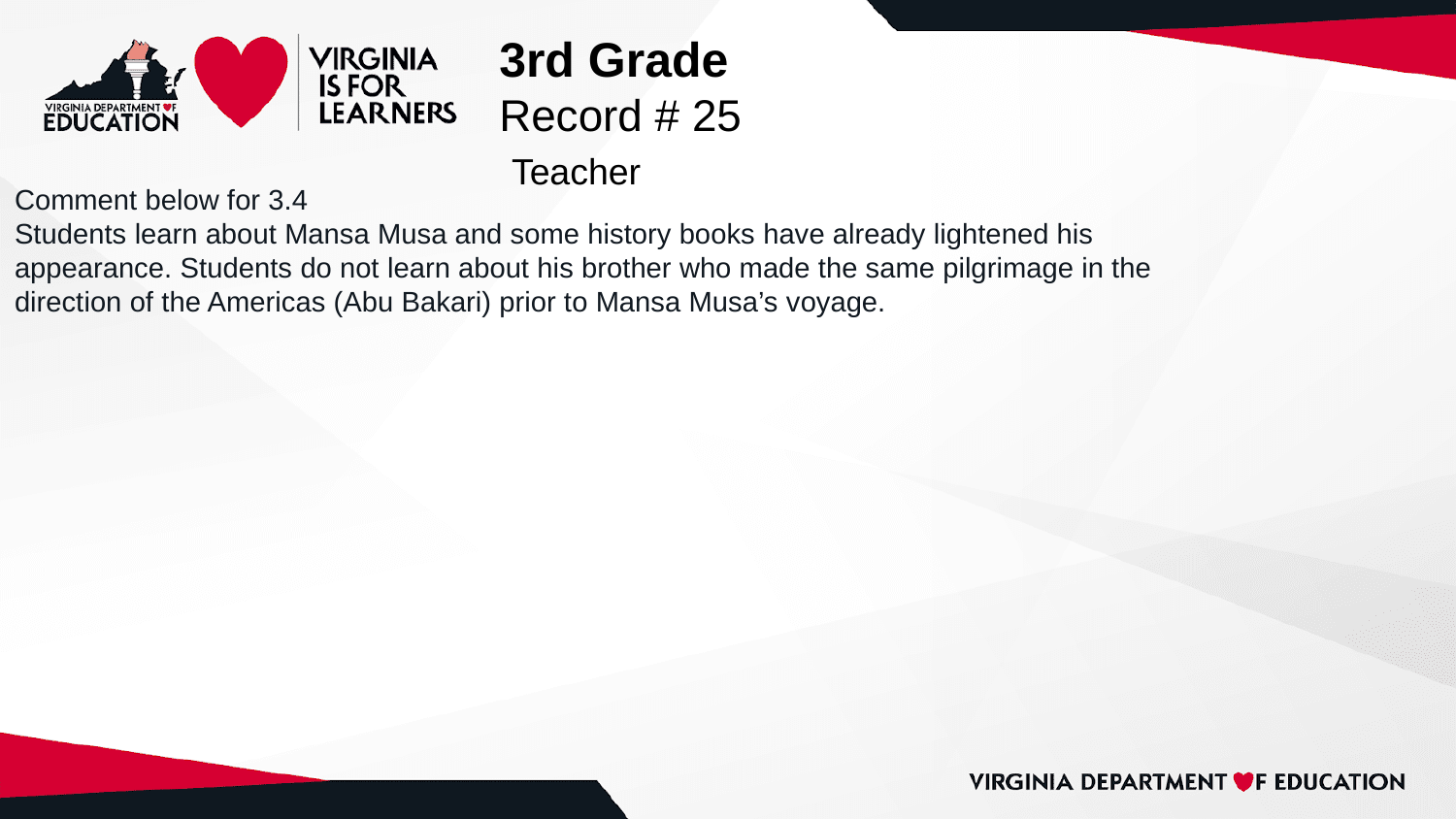

# 3rd Grade
Record # 25
 Teacher
Comment below for 3.4
Students learn about Mansa Musa and some history books have already lightened his
appearance. Students do not learn about his brother who made the same pilgrimage in the
direction of the Americas (Abu Bakari) prior to Mansa Musa’s voyage.